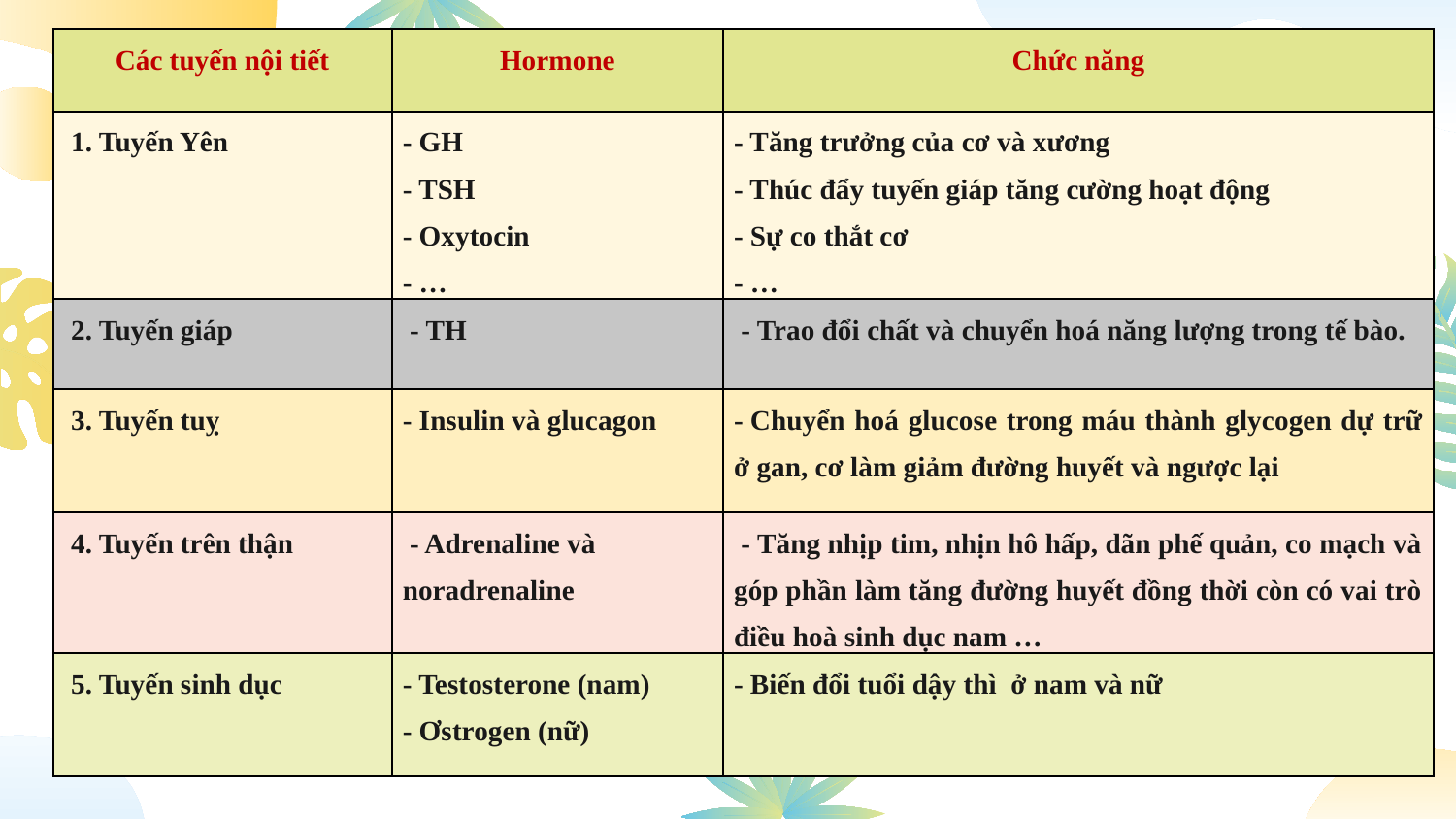

| Các tuyến nội tiết | Hormone | Chức năng |
| --- | --- | --- |
| 1. Tuyến Yên | - GH - TSH - Oxytocin - … | - Tăng trưởng của cơ và xương - Thúc đẩy tuyến giáp tăng cường hoạt động - Sự co thắt cơ - … |
| 2. Tuyến giáp | - TH | - Trao đổi chất và chuyển hoá năng lượng trong tế bào. |
| 3. Tuyến tuỵ | - Insulin và glucagon | - Chuyển hoá glucose trong máu thành glycogen dự trữ ở gan, cơ làm giảm đường huyết và ngược lại |
| 4. Tuyến trên thận | - Adrenaline và noradrenaline | - Tăng nhịp tim, nhịn hô hấp, dãn phế quản, co mạch và góp phần làm tăng đường huyết đồng thời còn có vai trò điều hoà sinh dục nam … |
| 5. Tuyến sinh dục | - Testosterone (nam) - Ơstrogen (nữ) | - Biến đổi tuổi dậy thì ở nam và nữ |